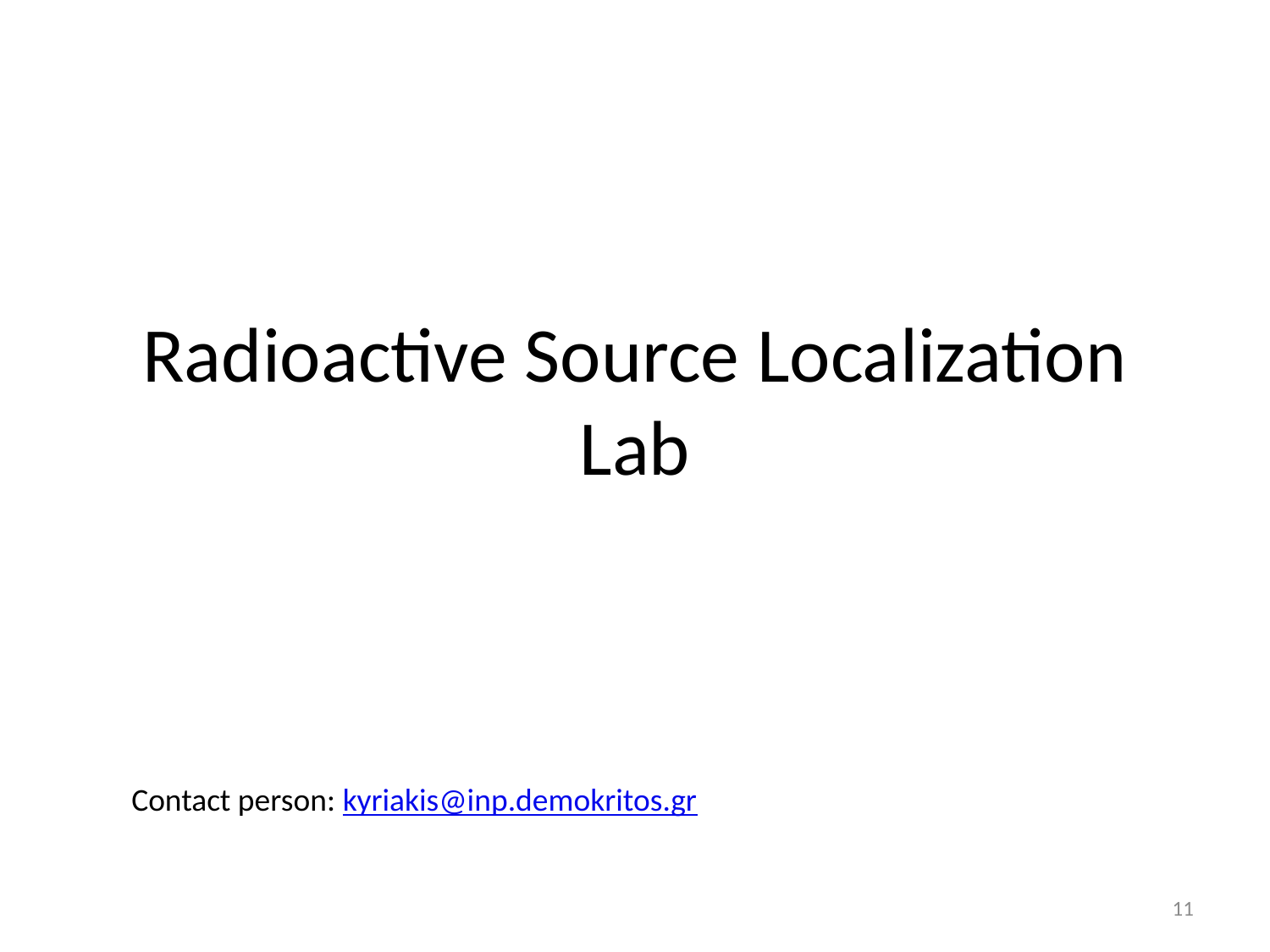

# Radioactive Source Localization Lab
Contact person: kyriakis@inp.demokritos.gr
11